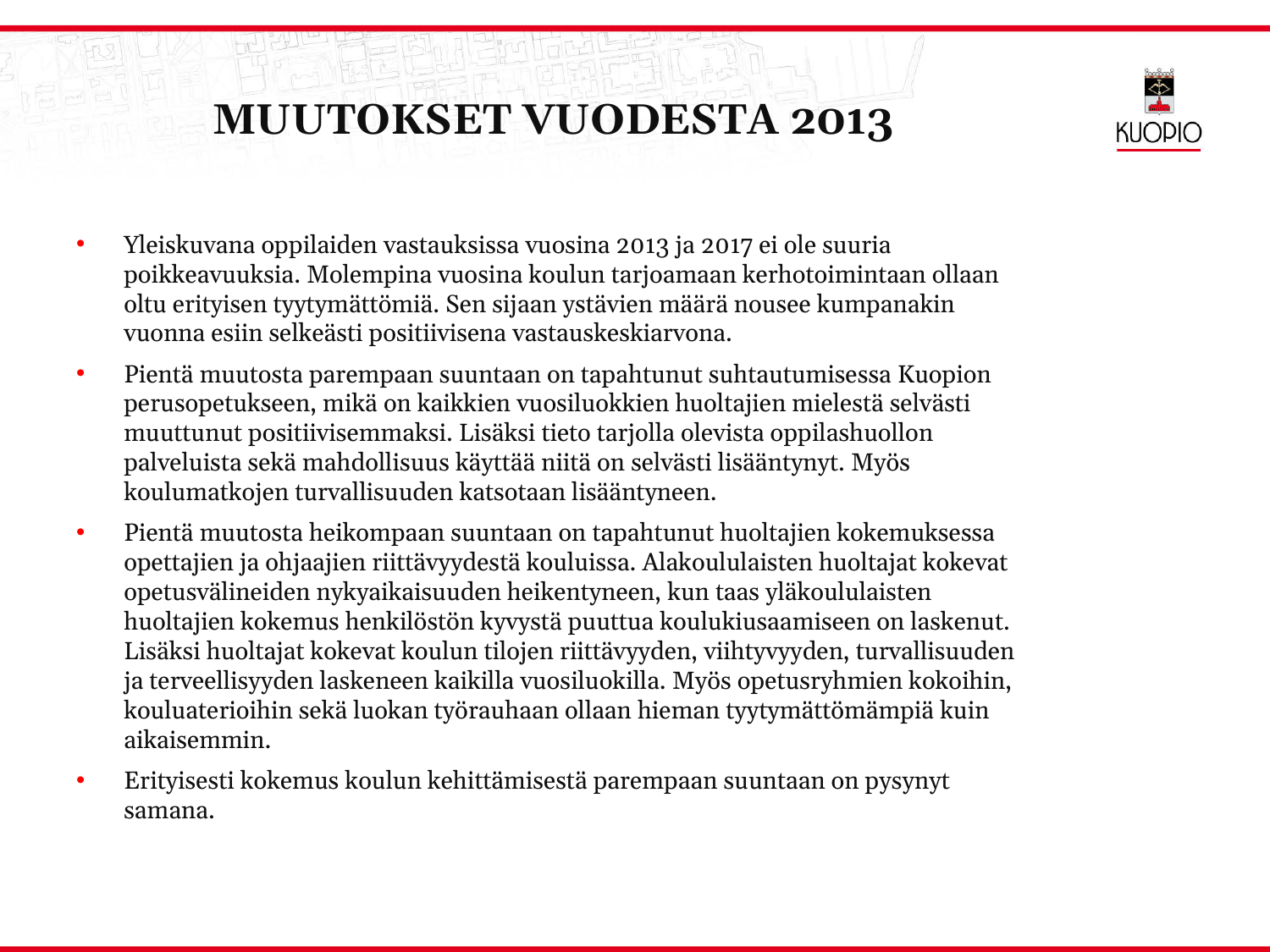

# Muutokset vuodesta 2013
Yleiskuvana oppilaiden vastauksissa vuosina 2013 ja 2017 ei ole suuria poikkeavuuksia. Molempina vuosina koulun tarjoamaan kerhotoimintaan ollaan oltu erityisen tyytymättömiä. Sen sijaan ystävien määrä nousee kumpanakin vuonna esiin selkeästi positiivisena vastauskeskiarvona.
Pientä muutosta parempaan suuntaan on tapahtunut suhtautumisessa Kuopion perusopetukseen, mikä on kaikkien vuosiluokkien huoltajien mielestä selvästi muuttunut positiivisemmaksi. Lisäksi tieto tarjolla olevista oppilashuollon palveluista sekä mahdollisuus käyttää niitä on selvästi lisääntynyt. Myös koulumatkojen turvallisuuden katsotaan lisääntyneen.
Pientä muutosta heikompaan suuntaan on tapahtunut huoltajien kokemuksessa opettajien ja ohjaajien riittävyydestä kouluissa. Alakoululaisten huoltajat kokevat opetusvälineiden nykyaikaisuuden heikentyneen, kun taas yläkoululaisten huoltajien kokemus henkilöstön kyvystä puuttua koulukiusaamiseen on laskenut. Lisäksi huoltajat kokevat koulun tilojen riittävyyden, viihtyvyyden, turvallisuuden ja terveellisyyden laskeneen kaikilla vuosiluokilla. Myös opetusryhmien kokoihin, kouluaterioihin sekä luokan työrauhaan ollaan hieman tyytymättömämpiä kuin aikaisemmin.
Erityisesti kokemus koulun kehittämisestä parempaan suuntaan on pysynyt samana.